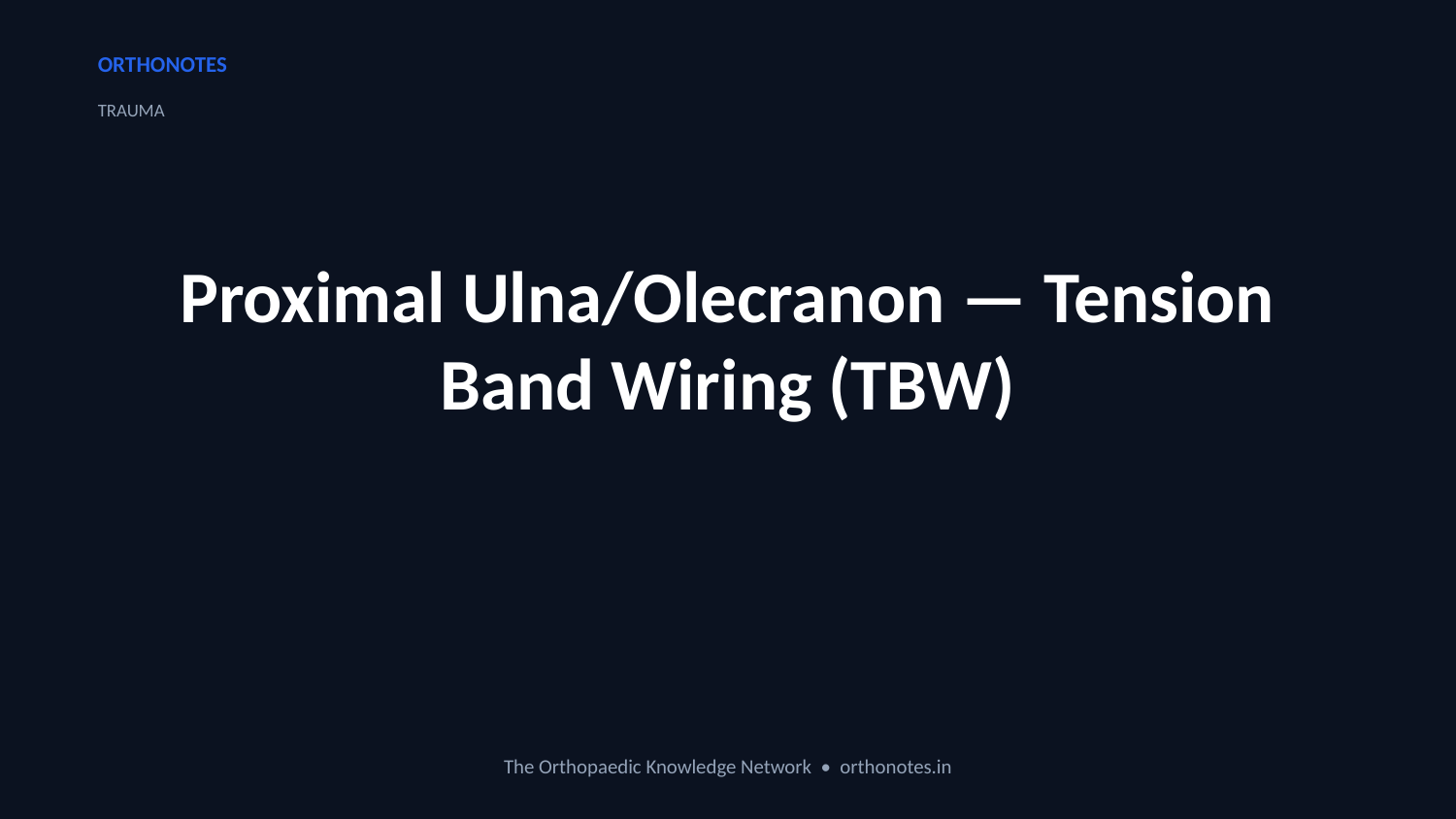

ORTHONOTES
TRAUMA
Proximal Ulna/Olecranon — Tension Band Wiring (TBW)
The Orthopaedic Knowledge Network  •  orthonotes.in